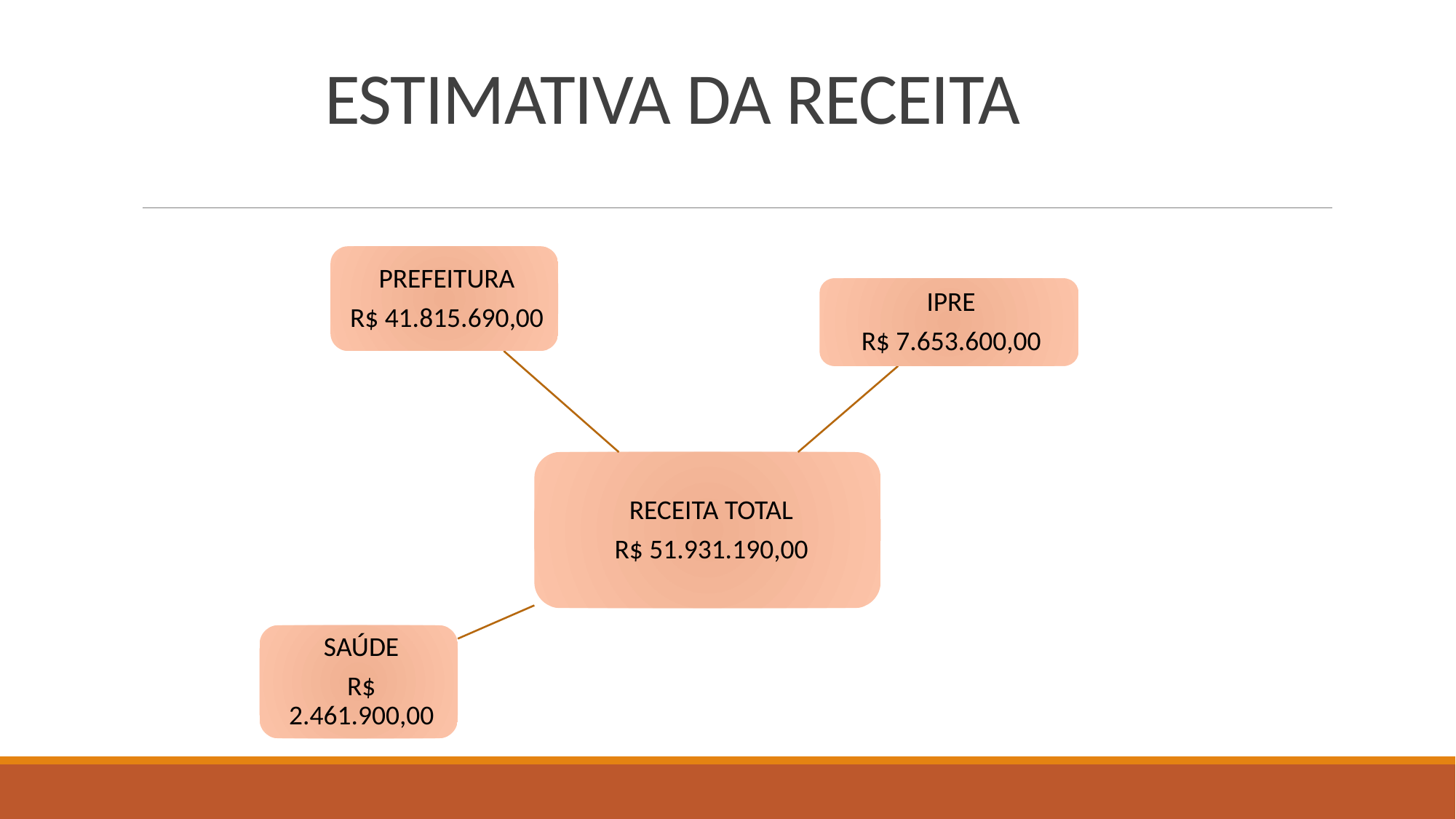

# ESTIMATIVA DA RECEITA
RECEITA TOTAL
R$ 51.931.190,00
PREFEITURA
R$ 41.815.690,00
IPRE
R$ 7.653.600,00
SAÚDE
R$ 2.461.900,00